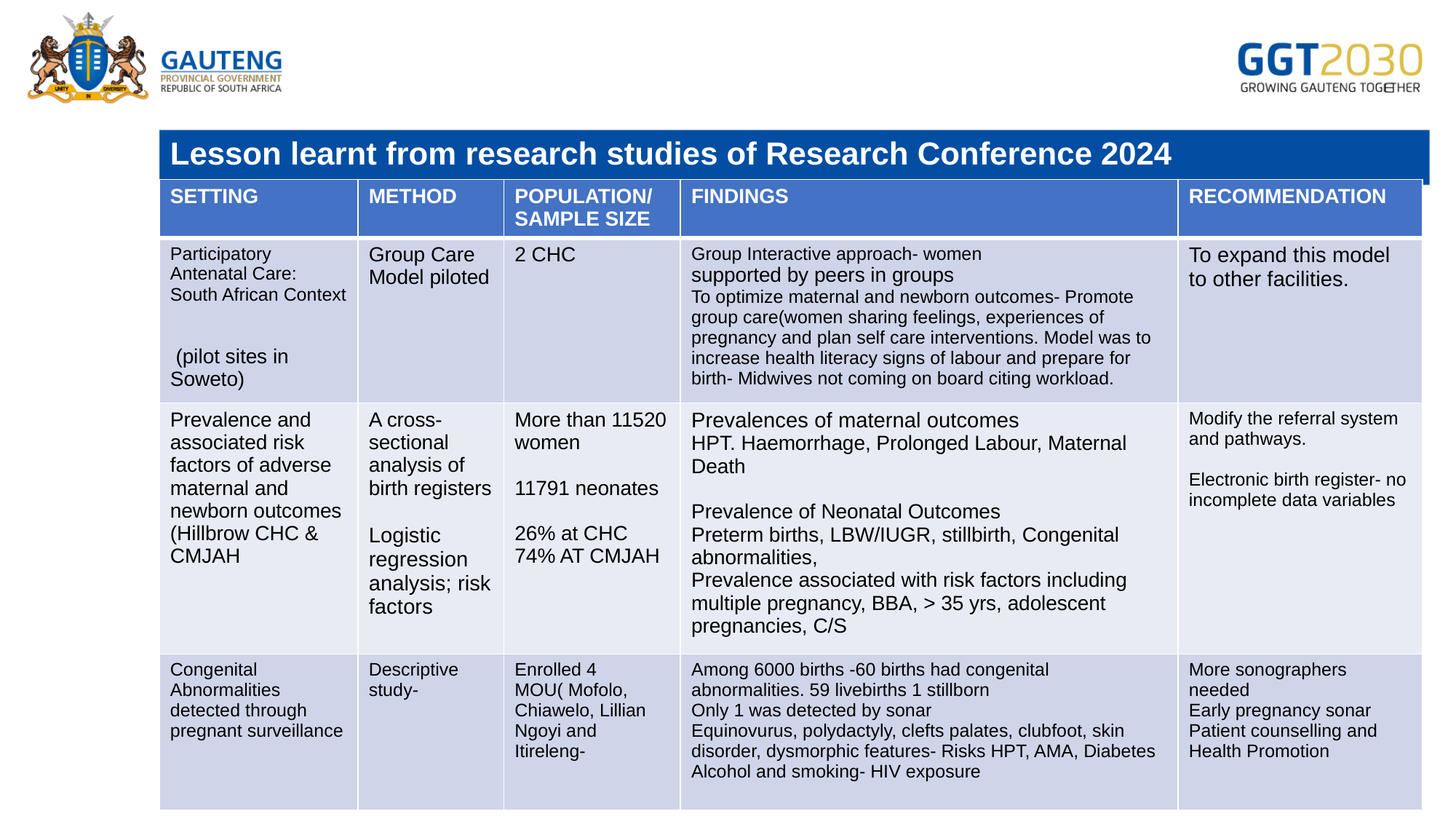

# Lesson learnt from research studies of Research Conference 2024
| SETTING | METHOD | POPULATION/ SAMPLE SIZE | FINDINGS | RECOMMENDATION |
| --- | --- | --- | --- | --- |
| Participatory Antenatal Care: South African Context (pilot sites in Soweto) | Group Care Model piloted | 2 CHC | Group Interactive approach- women supported by peers in groups To optimize maternal and newborn outcomes- Promote group care(women sharing feelings, experiences of pregnancy and plan self care interventions. Model was to increase health literacy signs of labour and prepare for birth- Midwives not coming on board citing workload. | To expand this model to other facilities. |
| Prevalence and associated risk factors of adverse maternal and newborn outcomes (Hillbrow CHC & CMJAH | A cross-sectional analysis of birth registers Logistic regression analysis; risk factors | More than 11520 women 11791 neonates 26% at CHC 74% AT CMJAH | Prevalences of maternal outcomes HPT. Haemorrhage, Prolonged Labour, Maternal Death Prevalence of Neonatal Outcomes Preterm births, LBW/IUGR, stillbirth, Congenital abnormalities, Prevalence associated with risk factors including multiple pregnancy, BBA, > 35 yrs, adolescent pregnancies, C/S | Modify the referral system and pathways. Electronic birth register- no incomplete data variables |
| Congenital Abnormalities detected through pregnant surveillance | Descriptive study- | Enrolled 4 MOU( Mofolo, Chiawelo, Lillian Ngoyi and Itireleng- | Among 6000 births -60 births had congenital abnormalities. 59 livebirths 1 stillborn Only 1 was detected by sonar Equinovurus, polydactyly, clefts palates, clubfoot, skin disorder, dysmorphic features- Risks HPT, AMA, Diabetes Alcohol and smoking- HIV exposure | More sonographers needed Early pregnancy sonar Patient counselling and Health Promotion |
To optimize maternal and newborn outcomes- Promote group care(women sharing feelings, experiences of pregnancy and plan self care interventions. Model was to increase health literacy signs of labour and prepare for birth- Midwives not coming on board citing workload. To expand this model to other facilities.